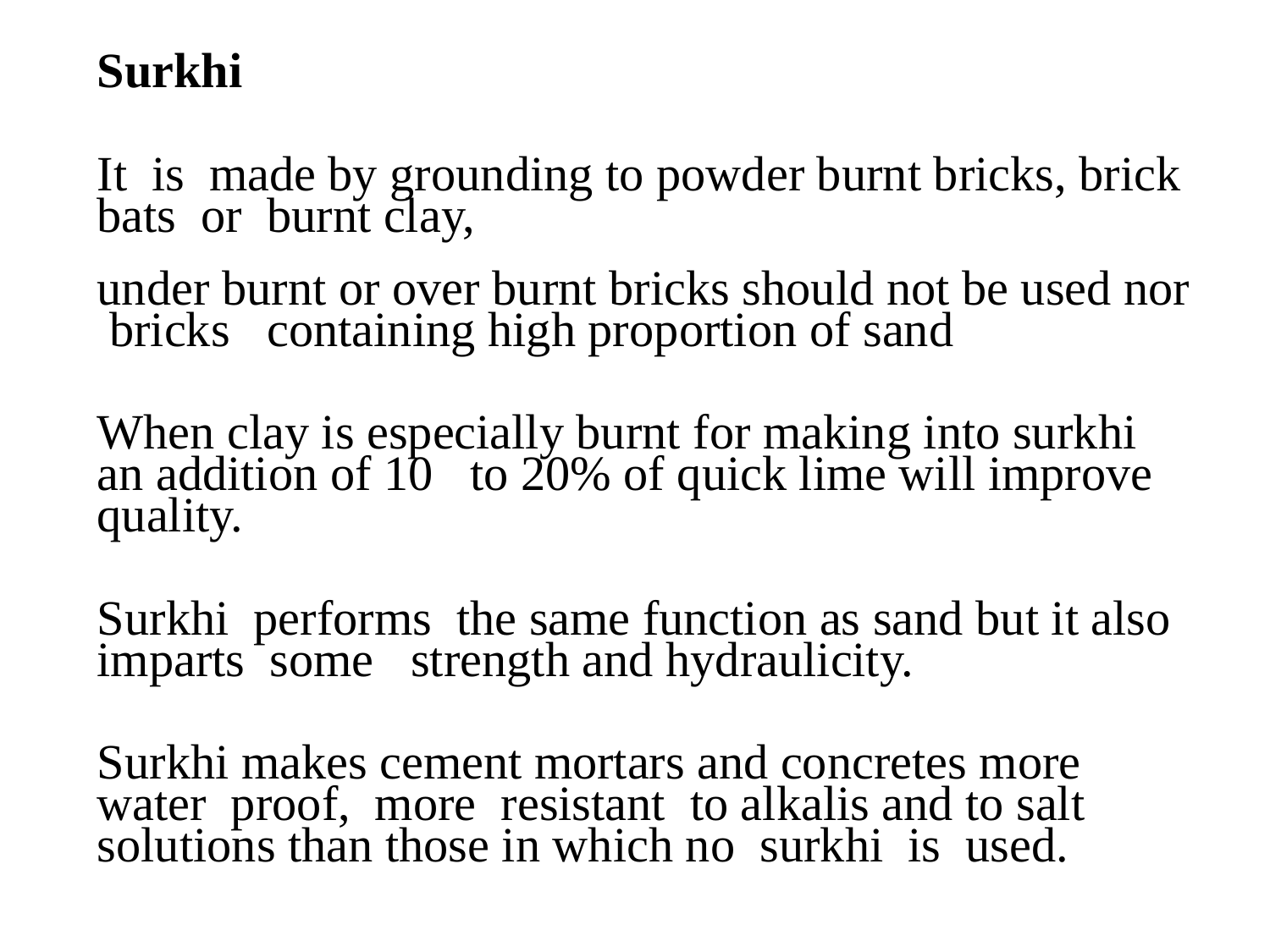

Surkhi

It  is  made by grounding to powder burnt bricks, brick  bats  or  burnt clay,

under burnt or over burnt bricks should not be used nor  bricks   containing high proportion of sand

When clay is especially burnt for making into surkhi an addition of 10   to 20% of quick lime will improve quality.

Surkhi  performs  the same function as sand but it also  imparts  some   strength and hydraulicity.

Surkhi makes cement mortars and concretes more water  proof,  more  resistant  to alkalis and to salt solutions than those in which no  surkhi  is  used.